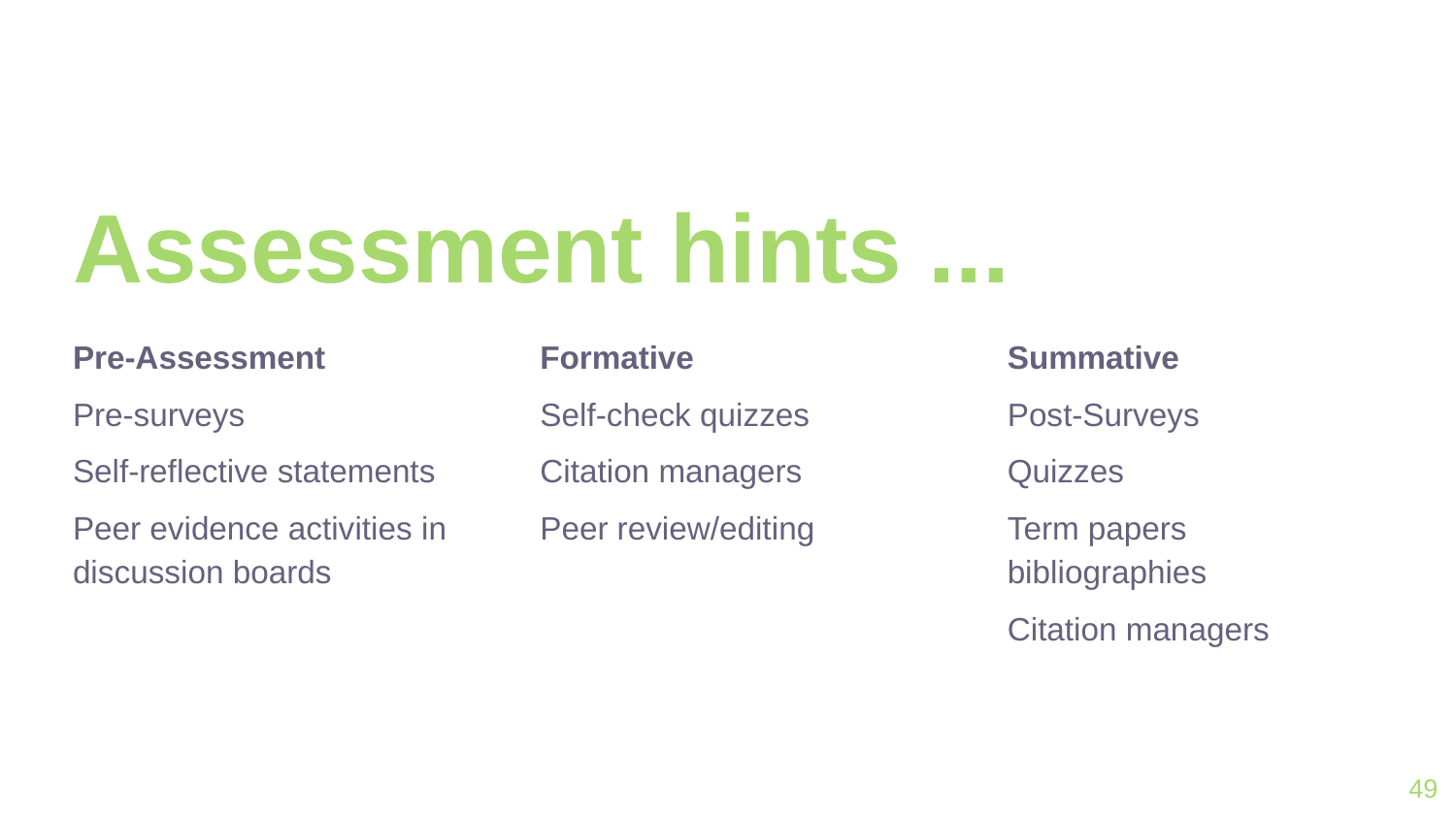

# Assessment hints ...
Pre-Assessment
Pre-surveys
Self-reflective statements
Peer evidence activities in discussion boards

Formative
Self-check quizzes
Citation managers
Peer review/editing

Summative
Post-Surveys
Quizzes
Term papers bibliographies
Citation managers
49